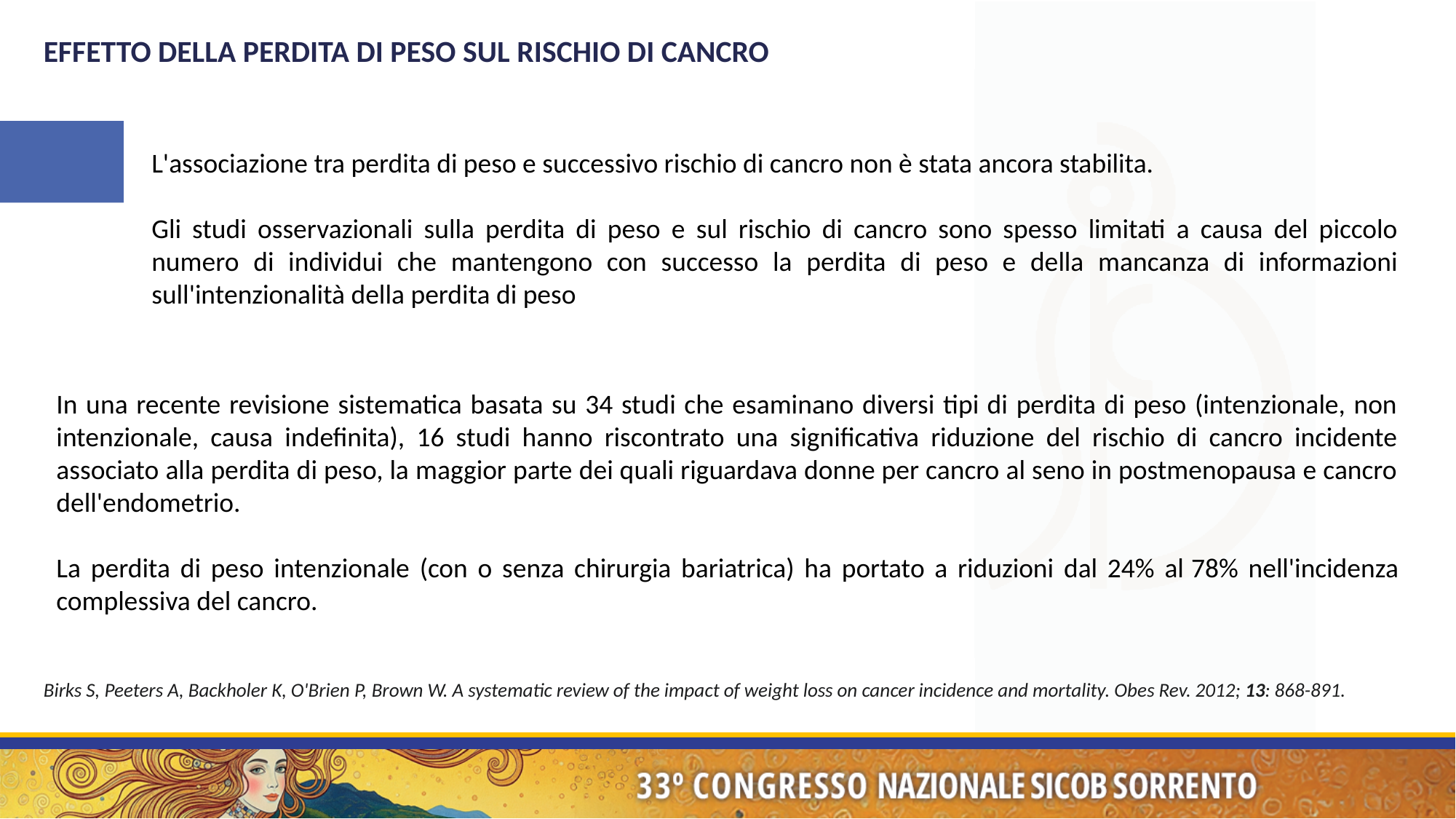

EFFETTO DELLA PERDITA DI PESO SUL RISCHIO DI CANCRO
L'associazione tra perdita di peso e successivo rischio di cancro non è stata ancora stabilita.

Gli studi osservazionali sulla perdita di peso e sul rischio di cancro sono spesso limitati a causa del piccolo numero di individui che mantengono con successo la perdita di peso e della mancanza di informazioni sull'intenzionalità della perdita di peso
In una recente revisione sistematica basata su 34 studi che esaminano diversi tipi di perdita di peso (intenzionale, non intenzionale, causa indefinita), 16 studi hanno riscontrato una significativa riduzione del rischio di cancro incidente associato alla perdita di peso, la maggior parte dei quali riguardava donne per cancro al seno in postmenopausa e cancro dell'endometrio.

La perdita di peso intenzionale (con o senza chirurgia bariatrica) ha portato a riduzioni dal 24% al 78% nell'incidenza complessiva del cancro.
Birks S, Peeters A, Backholer K, O'Brien P, Brown W. A systematic review of the impact of weight loss on cancer incidence and mortality. Obes Rev. 2012; 13: 868-891.